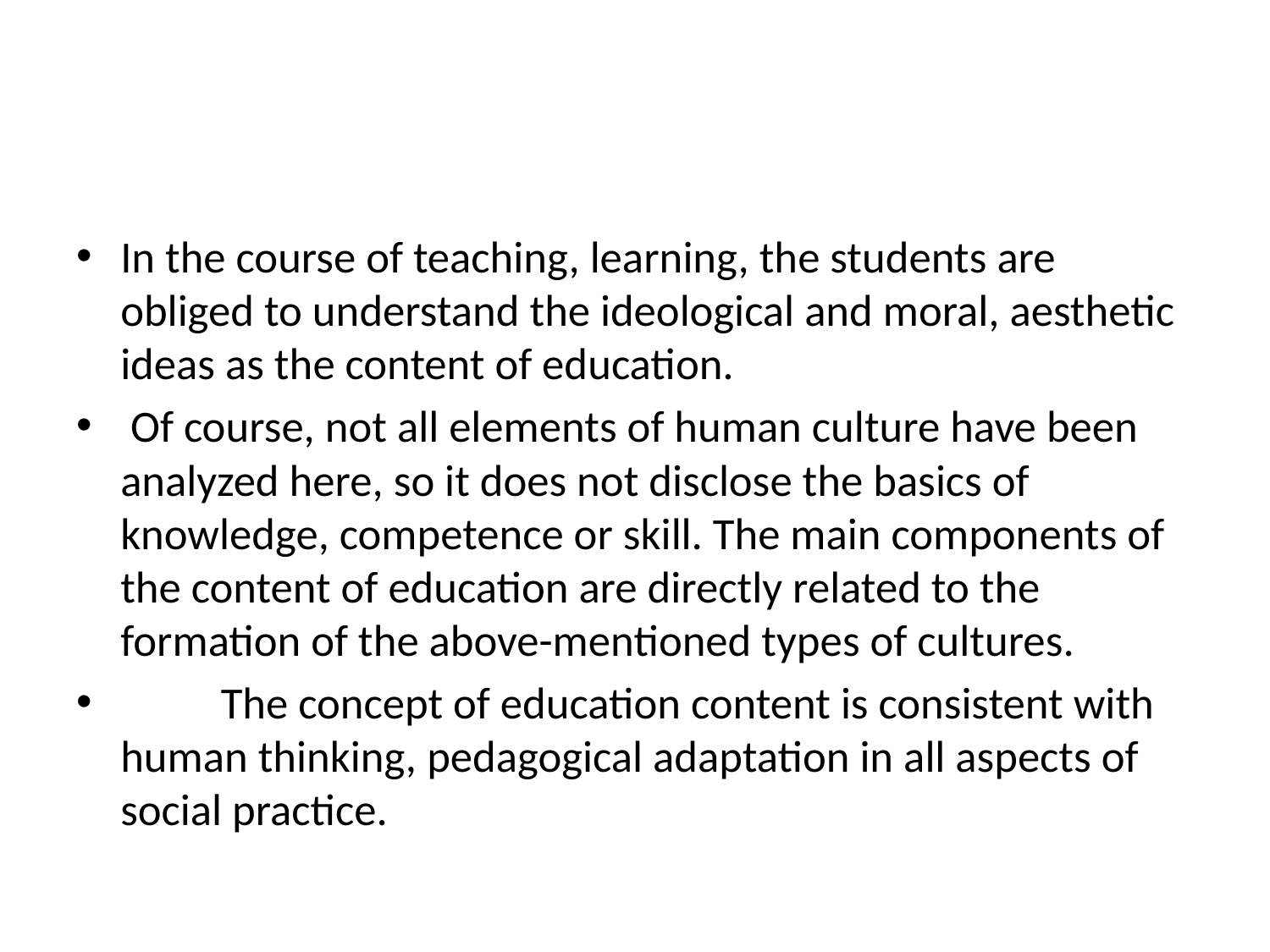

In the course of teaching, learning, the students are obliged to understand the ideological and moral, aesthetic ideas as the content of education.
 Of course, not all elements of human culture have been analyzed here, so it does not disclose the basics of knowledge, competence or skill. The main components of the content of education are directly related to the formation of the above-mentioned types of cultures.
 	The concept of education content is consistent with human thinking, pedagogical adaptation in all aspects of social practice.